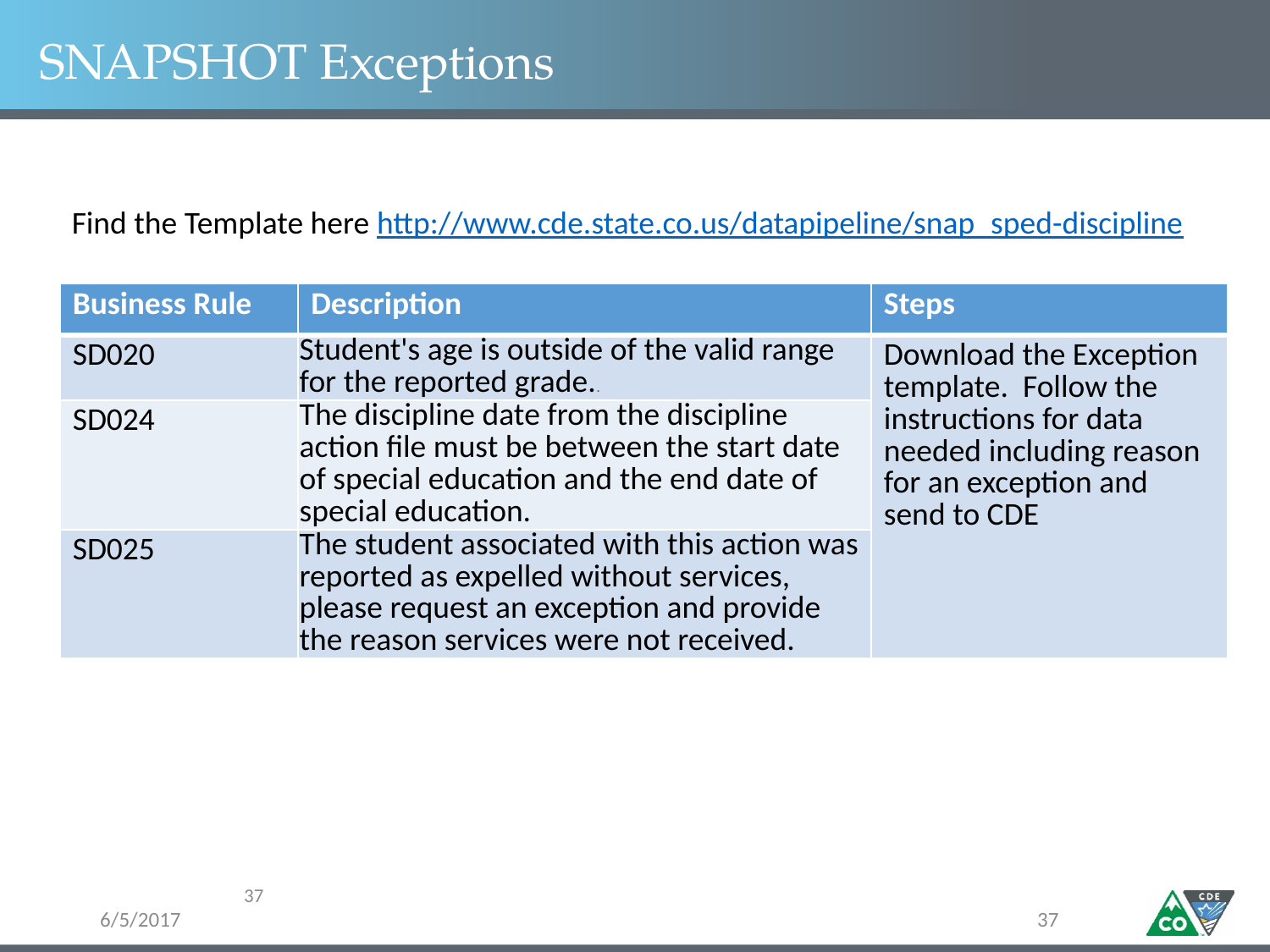

# SNAPSHOT Exceptions
Find the Template here http://www.cde.state.co.us/datapipeline/snap_sped-discipline
| Business Rule | Description | Steps |
| --- | --- | --- |
| SD020 | Student's age is outside of the valid range for the reported grade.. | Download the Exception template. Follow the instructions for data needed including reason for an exception and send to CDE |
| SD024 | The discipline date from the discipline action file must be between the start date of special education and the end date of special education. |  |
| SD025 | The student associated with this action was reported as expelled without services, please request an exception and provide the reason services were not received. |  |
37